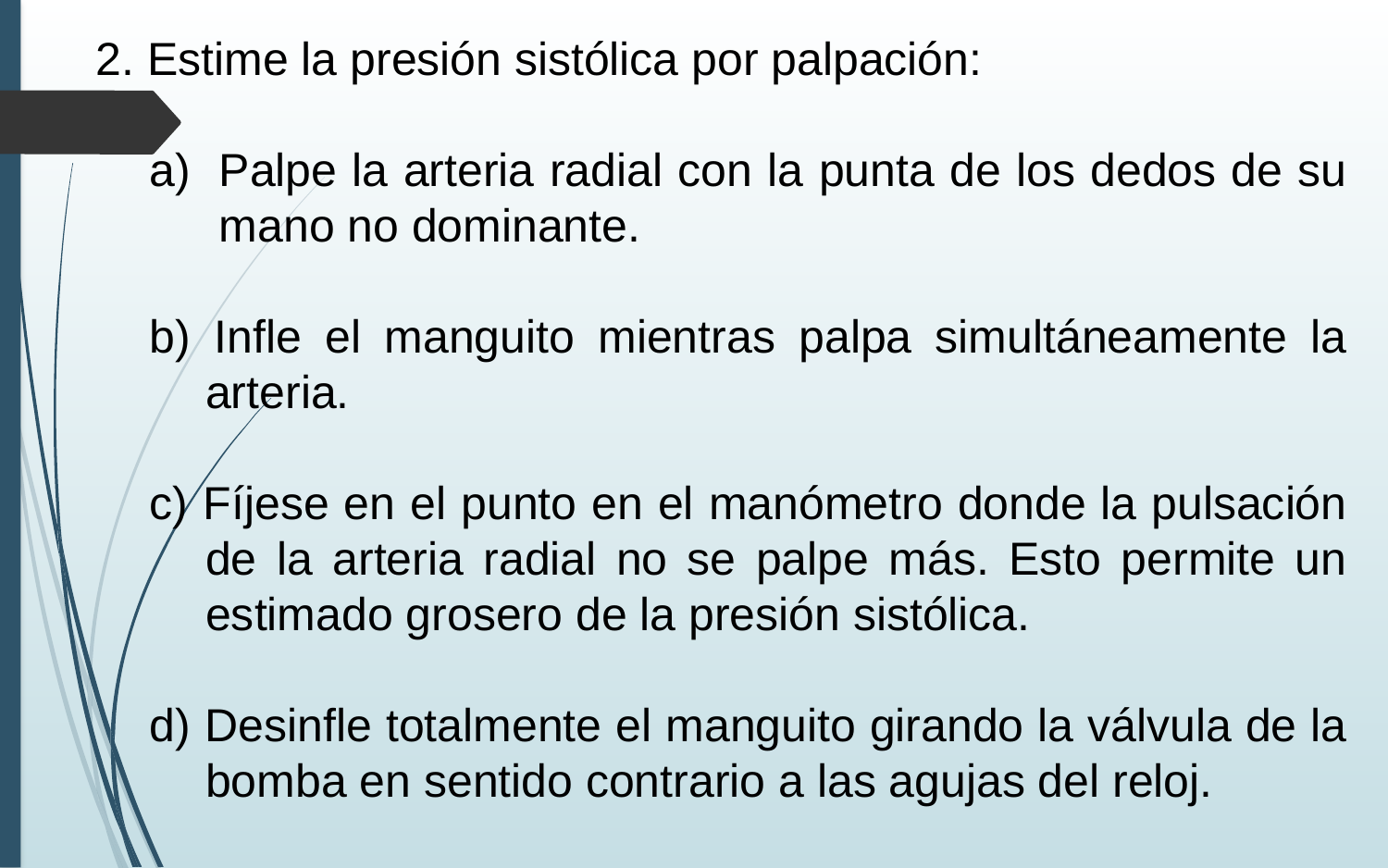

2. Estime la presión sistólica por palpación:

Palpe la arteria radial con la punta de los dedos de su mano no dominante.

b) Infle el manguito mientras palpa simultáneamente la arteria.

c) Fíjese en el punto en el manómetro donde la pulsación de la arteria radial no se palpe más. Esto permite un estimado grosero de la presión sistólica.

d) Desinfle totalmente el manguito girando la válvula de la bomba en sentido contrario a las agujas del reloj.